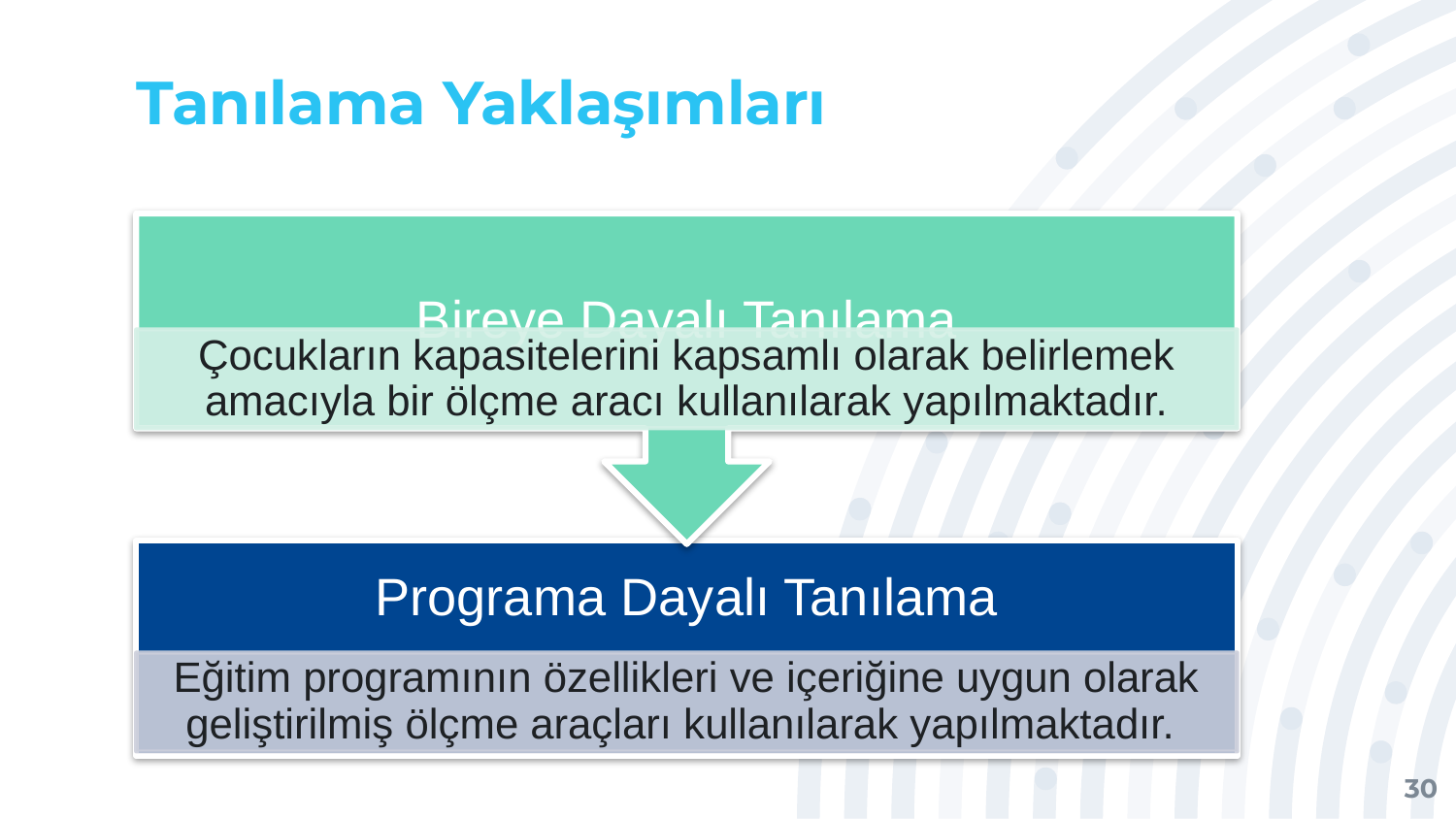

# Tanılama Yaklaşımları
Programa Dayalı Tanılama
Eğitim programının özellikleri ve içeriğine uygun olarak geliştirilmiş ölçme araçları kullanılarak yapılmaktadır.
Bireye Dayalı Tanılama
Çocukların kapasitelerini kapsamlı olarak belirlemek amacıyla bir ölçme aracı kullanılarak yapılmaktadır.
30